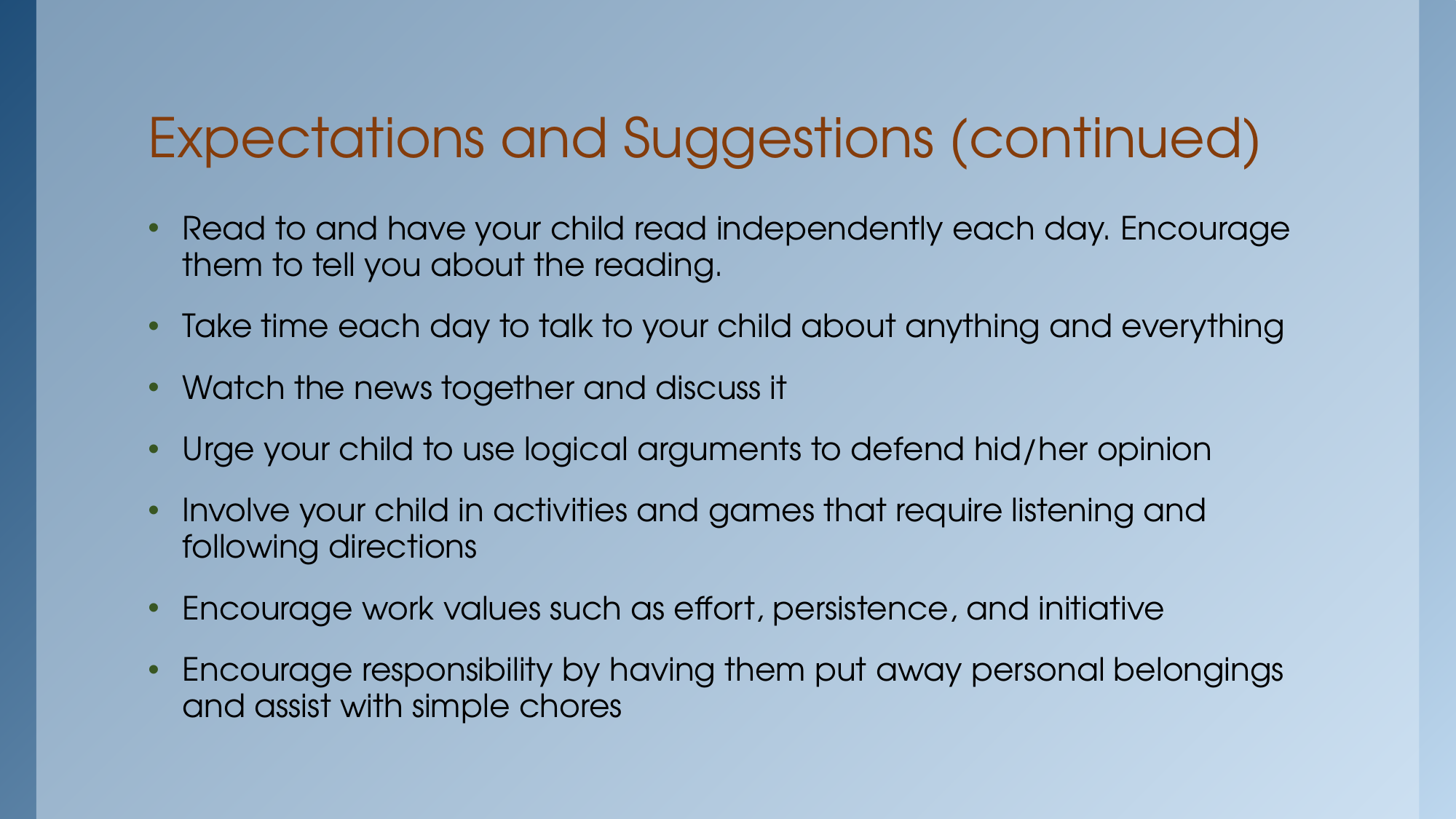

# Expectations and Suggestions (continued)
Read to and have your child read independently each day. Encourage them to tell you about the reading.
Take time each day to talk to your child about anything and everything
Watch the news together and discuss it
Urge your child to use logical arguments to defend hid/her opinion
Involve your child in activities and games that require listening and following directions
Encourage work values such as effort, persistence, and initiative
Encourage responsibility by having them put away personal belongings and assist with simple chores